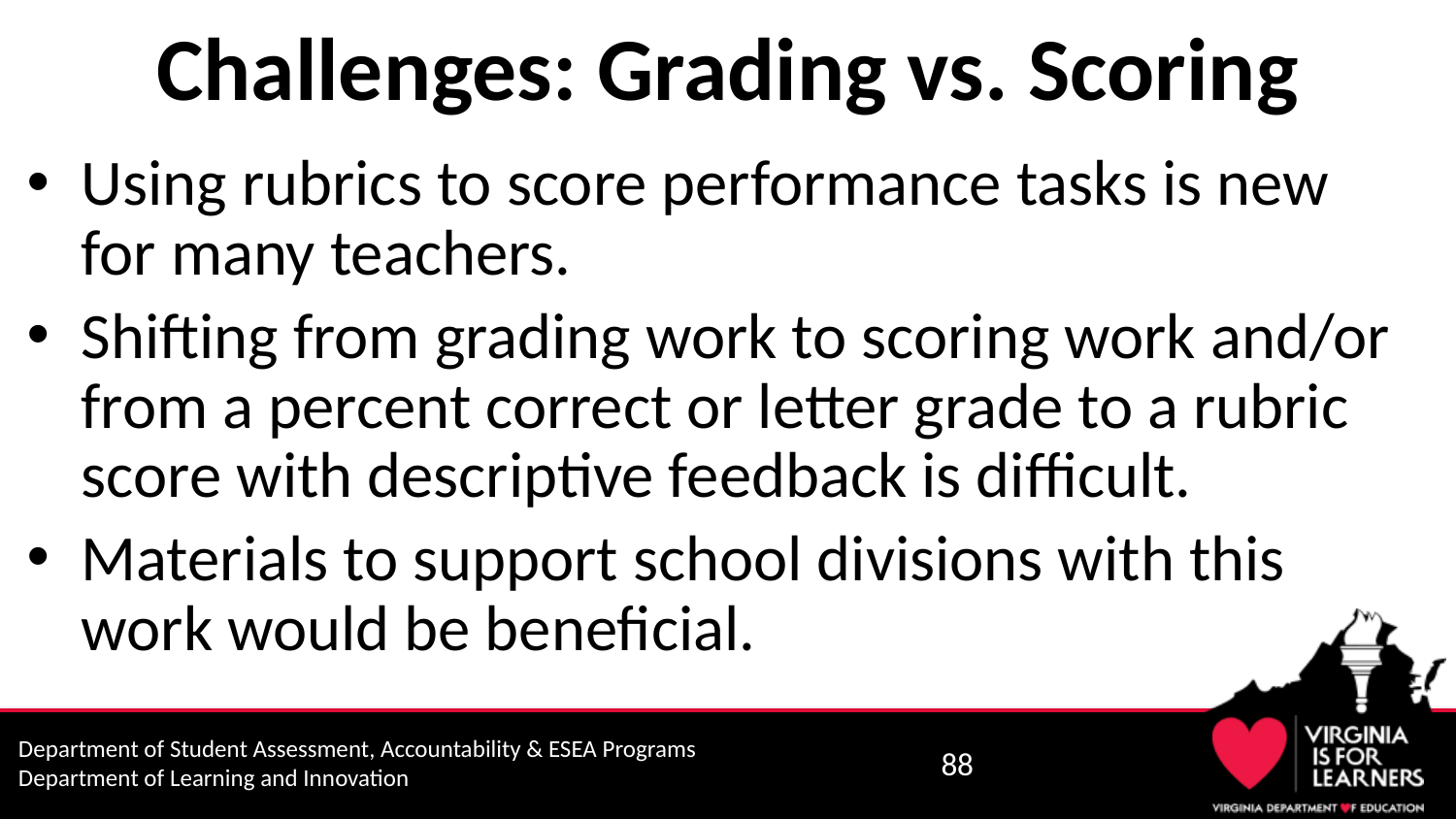

# Challenges: Grading vs. Scoring
Using rubrics to score performance tasks is new for many teachers.
Shifting from grading work to scoring work and/or from a percent correct or letter grade to a rubric score with descriptive feedback is difficult.
Materials to support school divisions with this work would be beneficial.